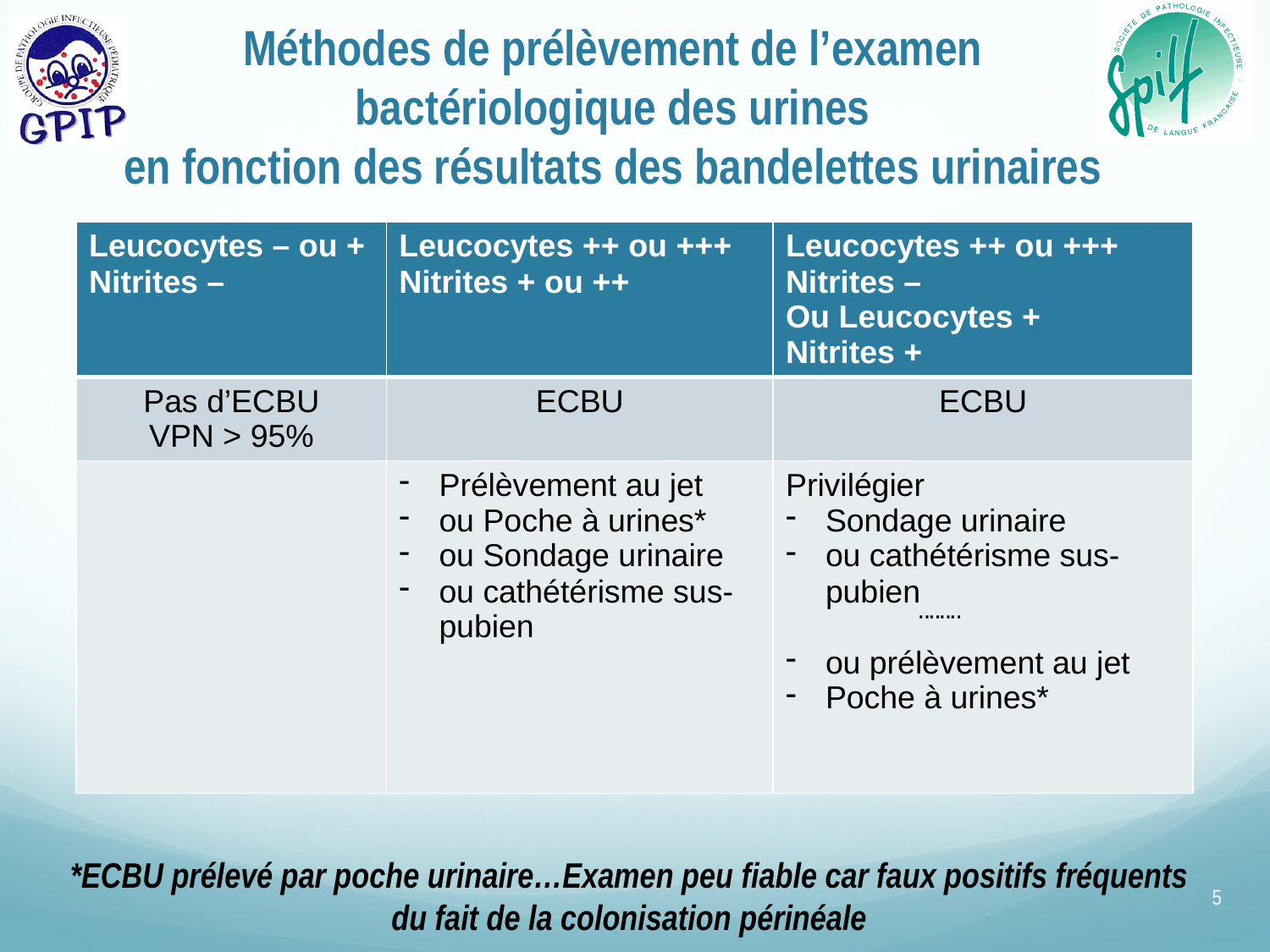

# Méthodes de prélèvement de l’examen bactériologique des urines en fonction des résultats des bandelettes urinaires
| Leucocytes – ou + Nitrites – | Leucocytes ++ ou +++ Nitrites + ou ++ | Leucocytes ++ ou +++ Nitrites – Ou Leucocytes + Nitrites + |
| --- | --- | --- |
| Pas d’ECBU VPN > 95% | ECBU | ECBU |
|  | Prélèvement au jet ou Poche à urines\* ou Sondage urinaire ou cathétérisme sus-pubien | Privilégier Sondage urinaire ou cathétérisme sus-pubien ¨¨¨¨ ou prélèvement au jet Poche à urines\* |
*ECBU prélevé par poche urinaire…Examen peu fiable car faux positifs fréquents
du fait de la colonisation périnéale

5